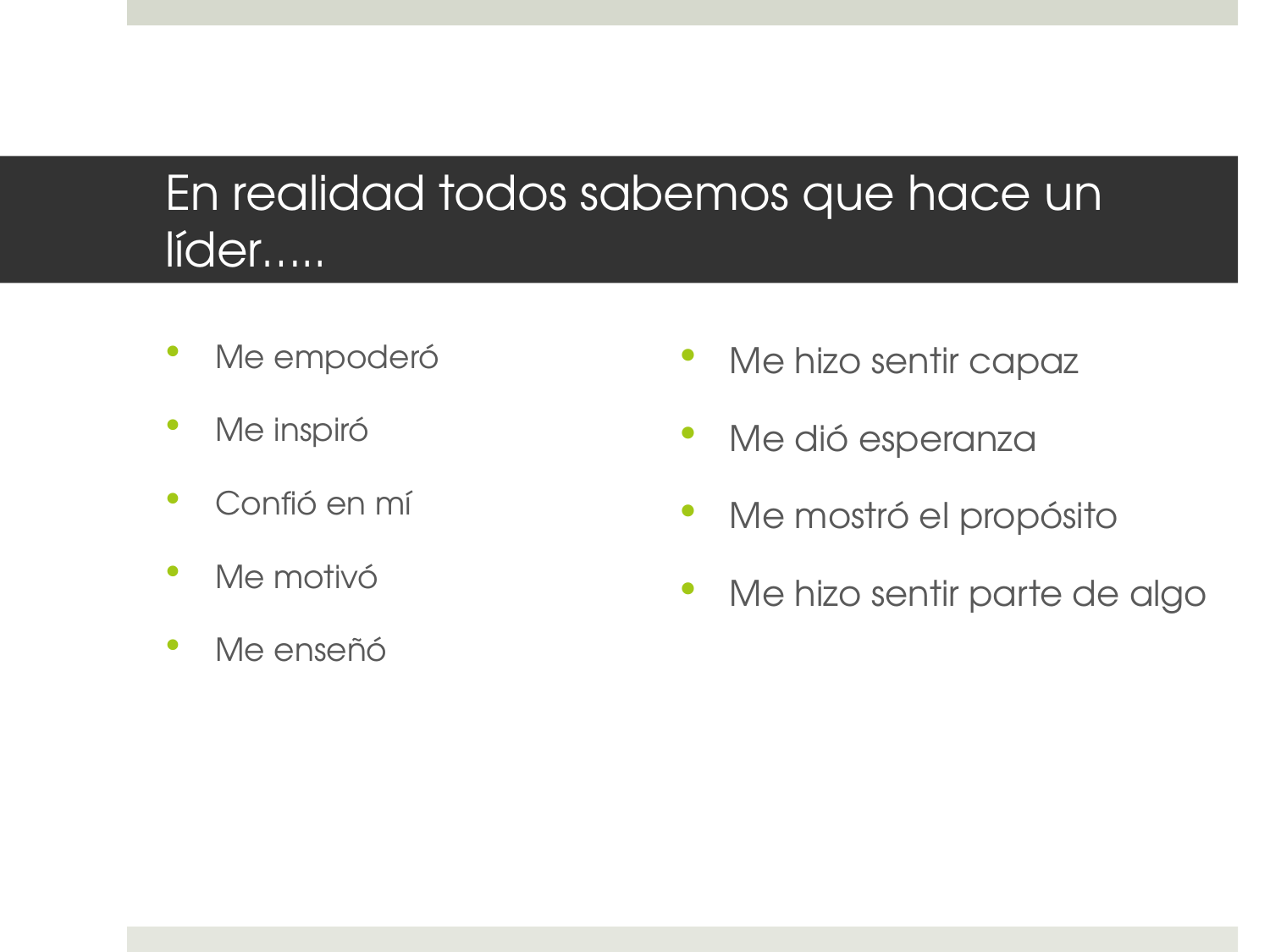

# En realidad todos sabemos que hace un líder…..
Me empoderó
Me inspiró
Confió en mí
Me motivó
Me enseñó
Me hizo sentir capaz
Me dió esperanza
Me mostró el propósito
Me hizo sentir parte de algo